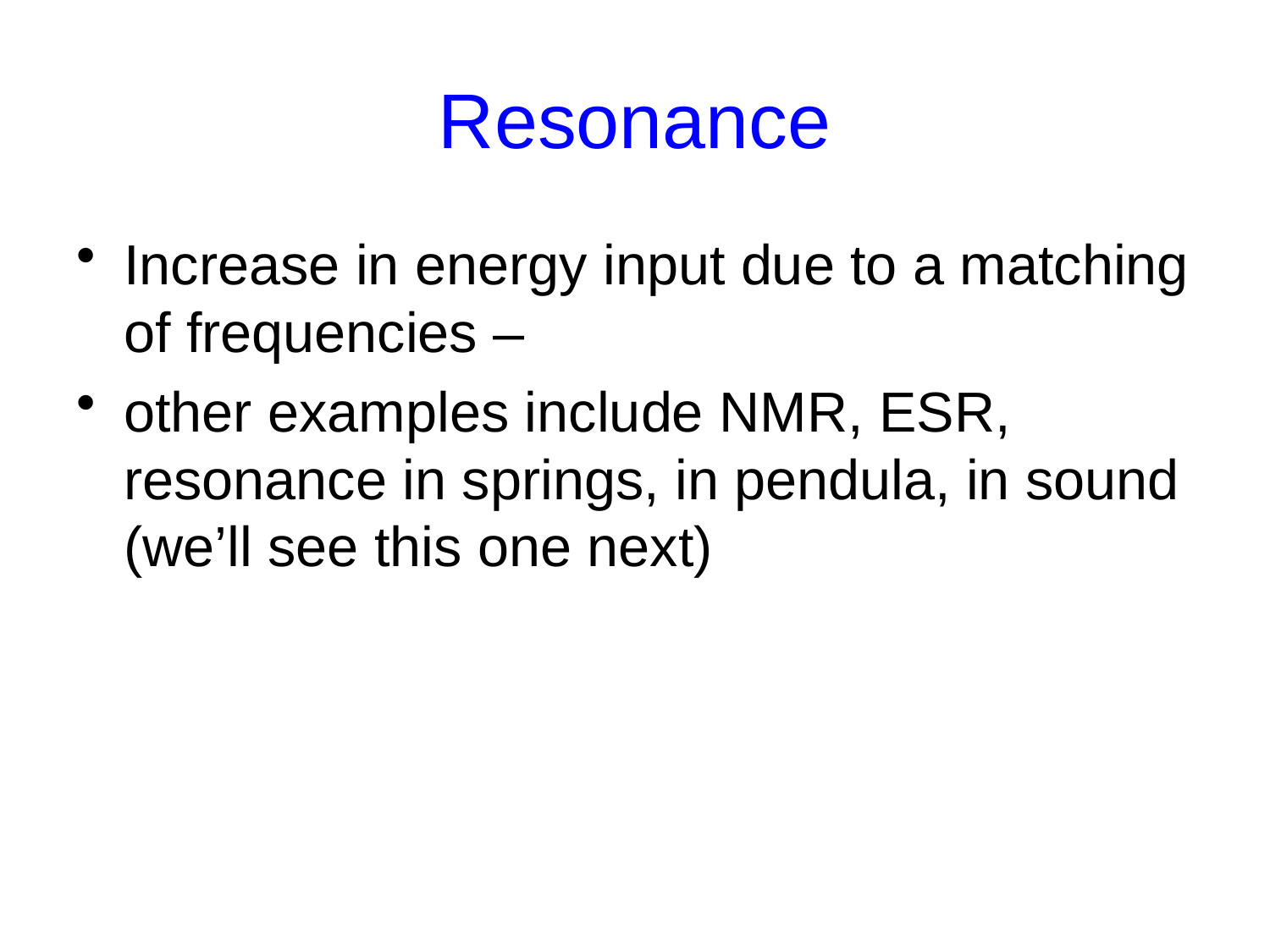

# Resonance
Increase in energy input due to a matching of frequencies –
other examples include NMR, ESR, resonance in springs, in pendula, in sound (we’ll see this one next)